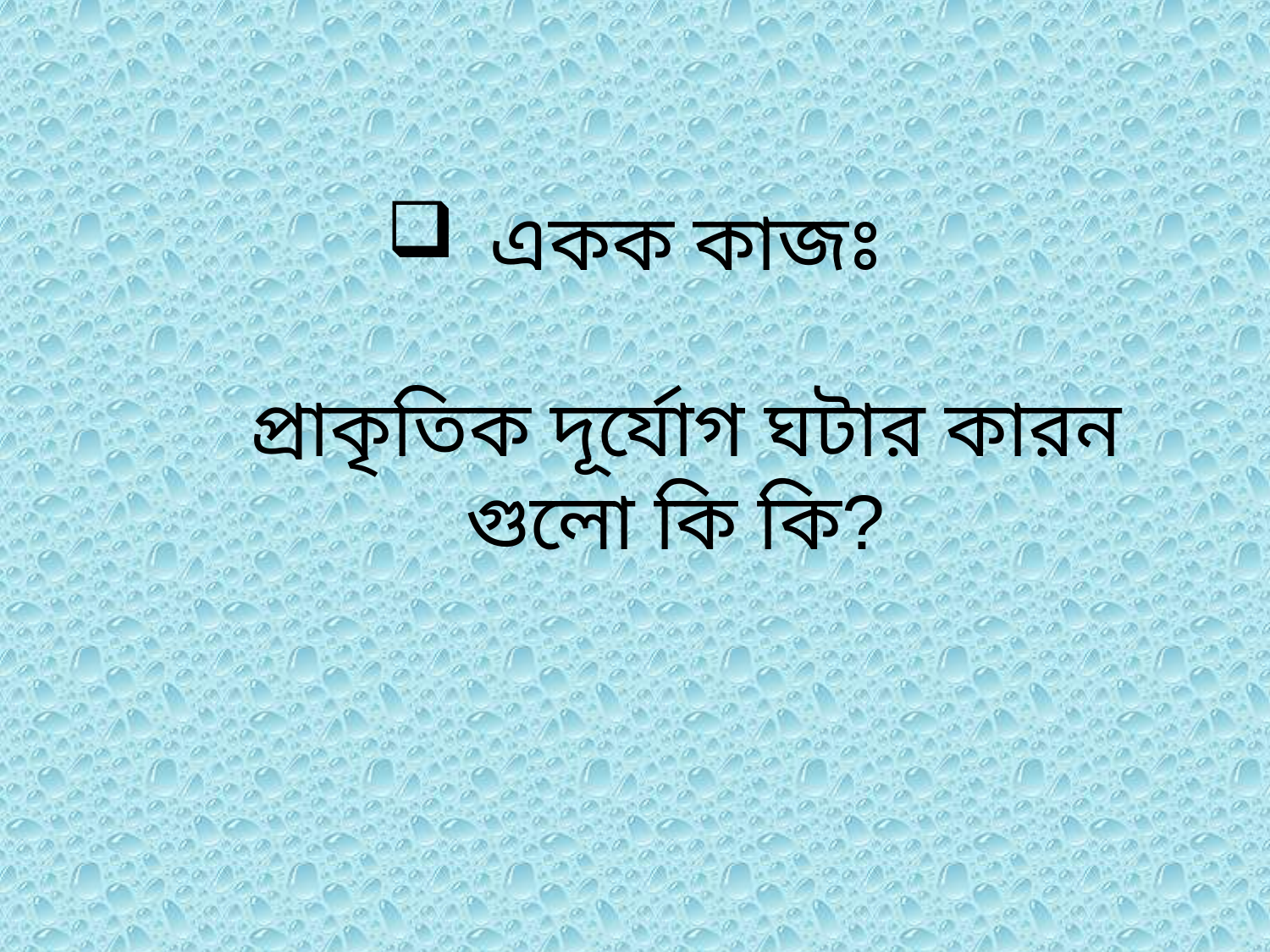

# একক কাজঃ প্রাকৃতিক দূর্যোগ ঘটার কারন গুলো কি কি?